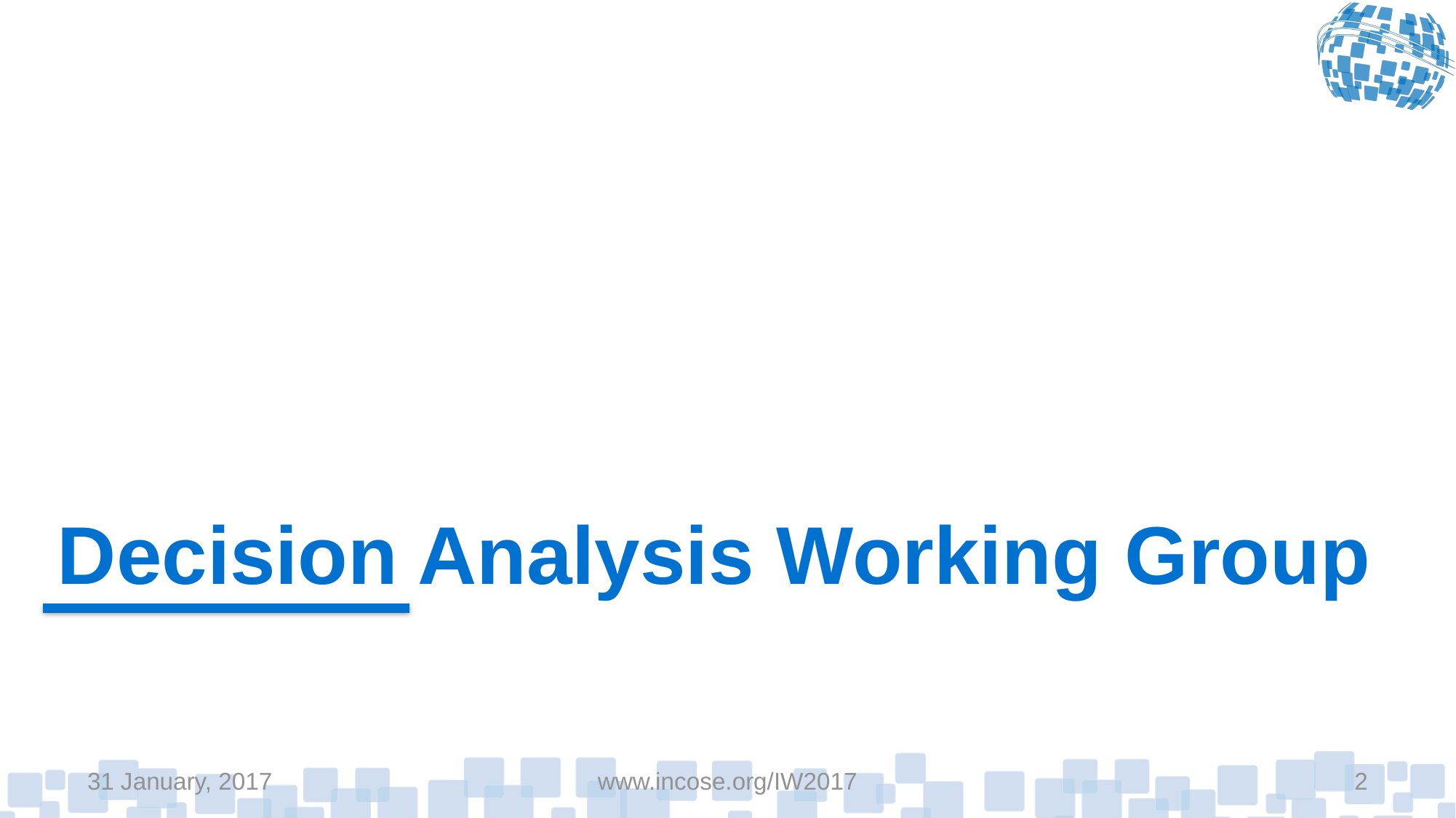

# Decision Analysis Working Group
31 January, 2017
www.incose.org/IW2017
2